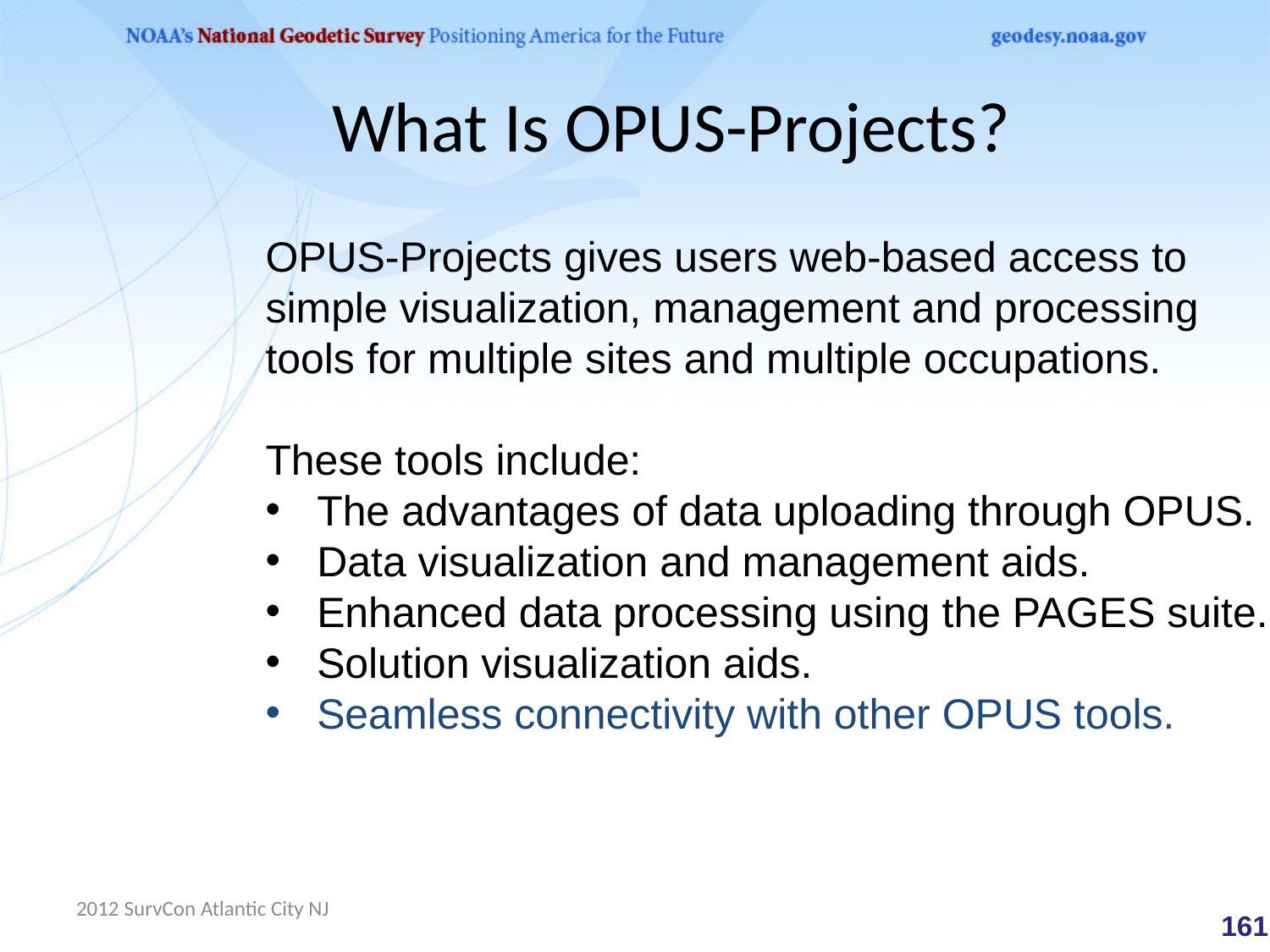

# What Is OPUS-Projects?
OPUS-Projects gives users web-based access to simple visualization, management and processing tools for multiple sites and multiple occupations.

These tools include:
 The advantages of data uploading through OPUS.
 Data visualization and management aids.
 Enhanced data processing using the PAGES suite.
 Solution visualization aids.
 Seamless connectivity with other OPUS tools.
2012 SurvCon Atlantic City NJ

 161